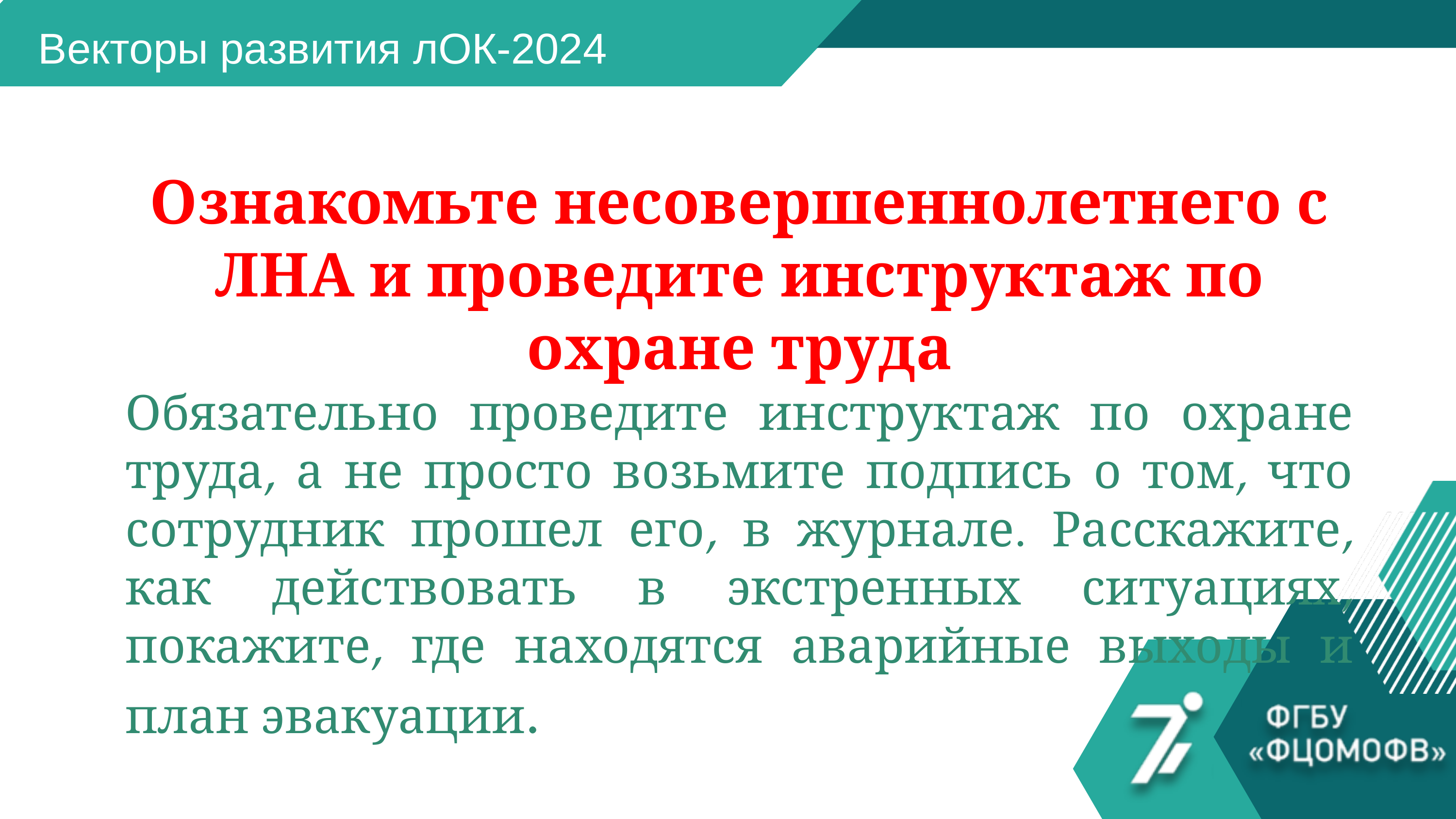

Векторы развития лОК-2024

Ознакомьте несовершеннолетнего с ЛНА и проведите инструктаж по охране труда
Обязательно проведите инструктаж по охране труда, а не просто возьмите подпись о том, что сотрудник прошел его, в журнале. Расскажите, как действовать в экстренных ситуациях, покажите, где находятся аварийные выходы и план эвакуации.